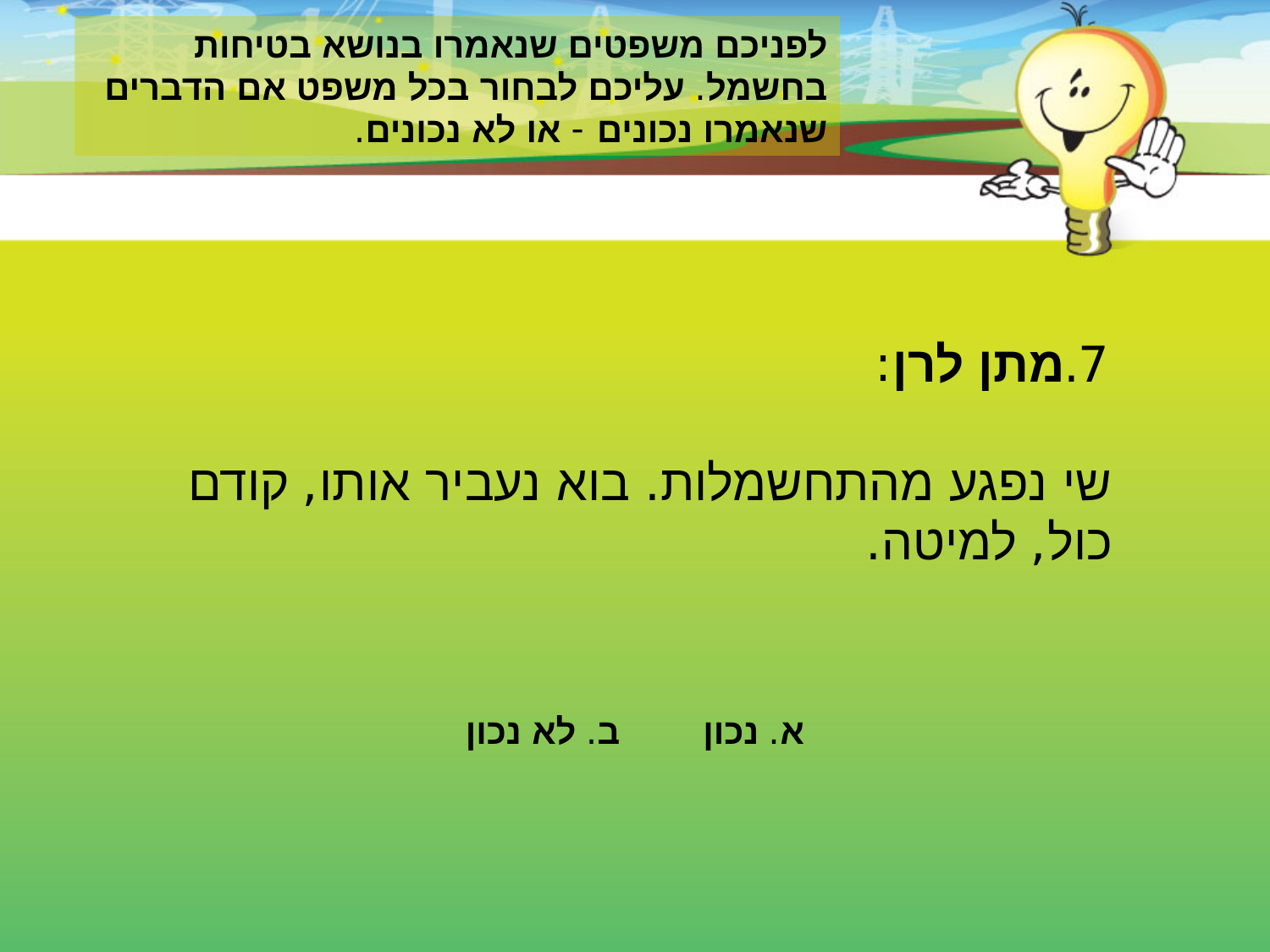

לפניכם משפטים שנאמרו בנושא בטיחות בחשמל. עליכם לבחור בכל משפט אם הדברים שנאמרו נכונים - או לא נכונים.
מתן לרן:
שי נפגע מהתחשמלות. בוא נעביר אותו, קודם כול, למיטה.

א. נכון        ב. לא נכון